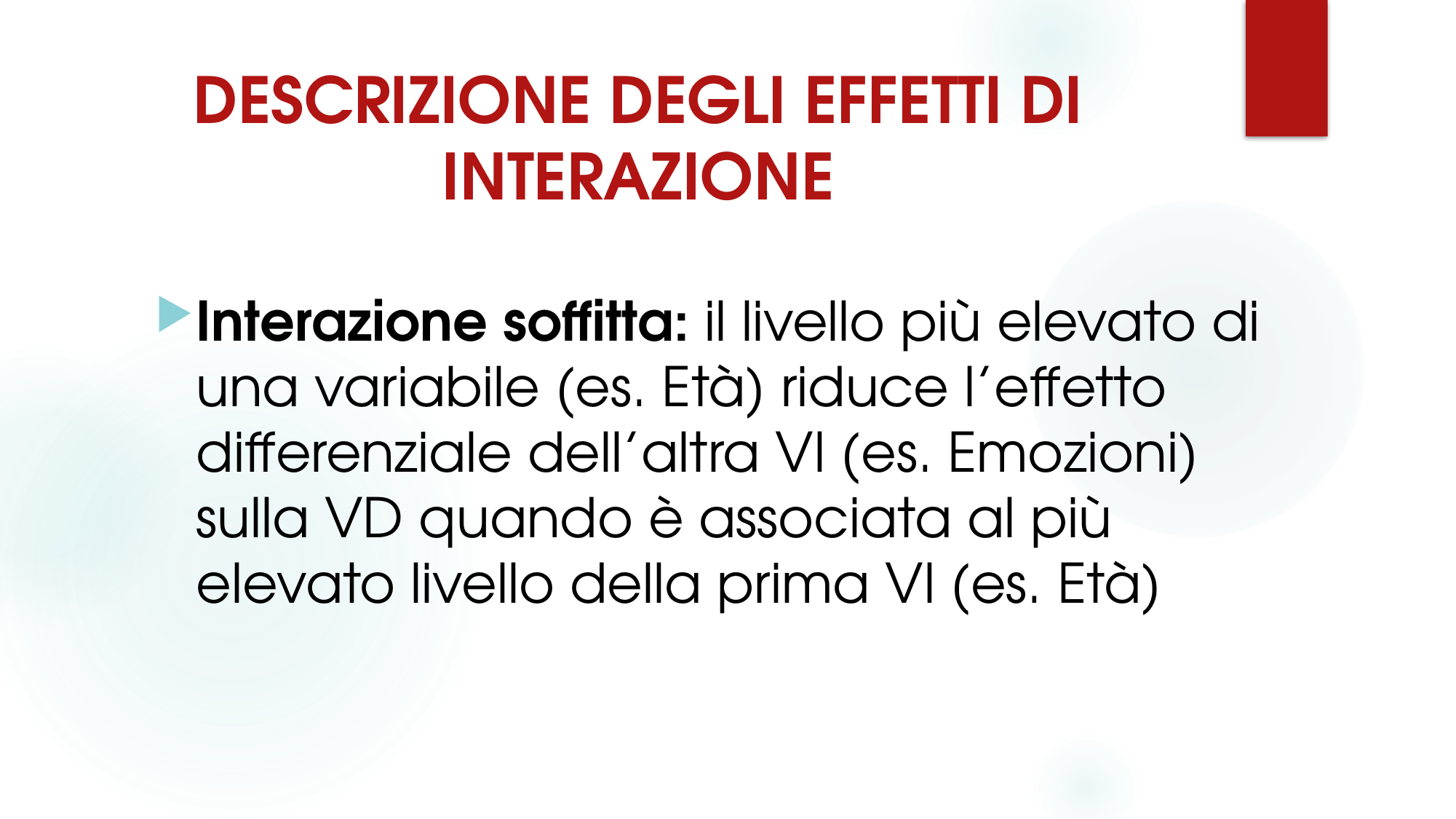

# DESCRIZIONE DEGLI EFFETTI DI INTERAZIONE
Interazione soffitta: il livello più elevato di una variabile (es. Età) riduce l’effetto differenziale dell’altra VI (es. Emozioni) sulla VD quando è associata al più elevato livello della prima VI (es. Età)